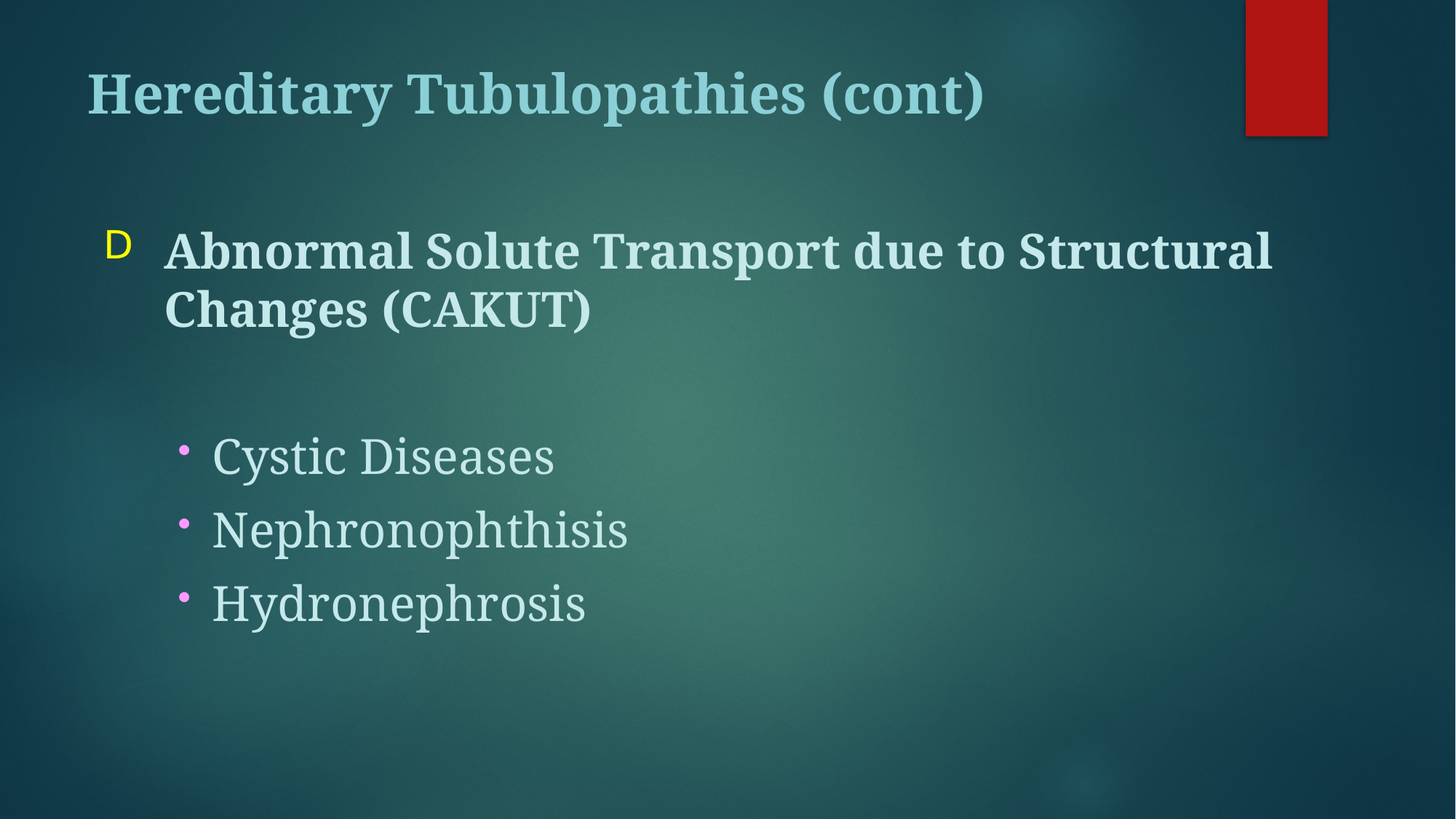

# Hereditary Tubulopathies (cont)
Abnormal Solute Transport due to Structural Changes (CAKUT)

Cystic Diseases
Nephronophthisis
Hydronephrosis